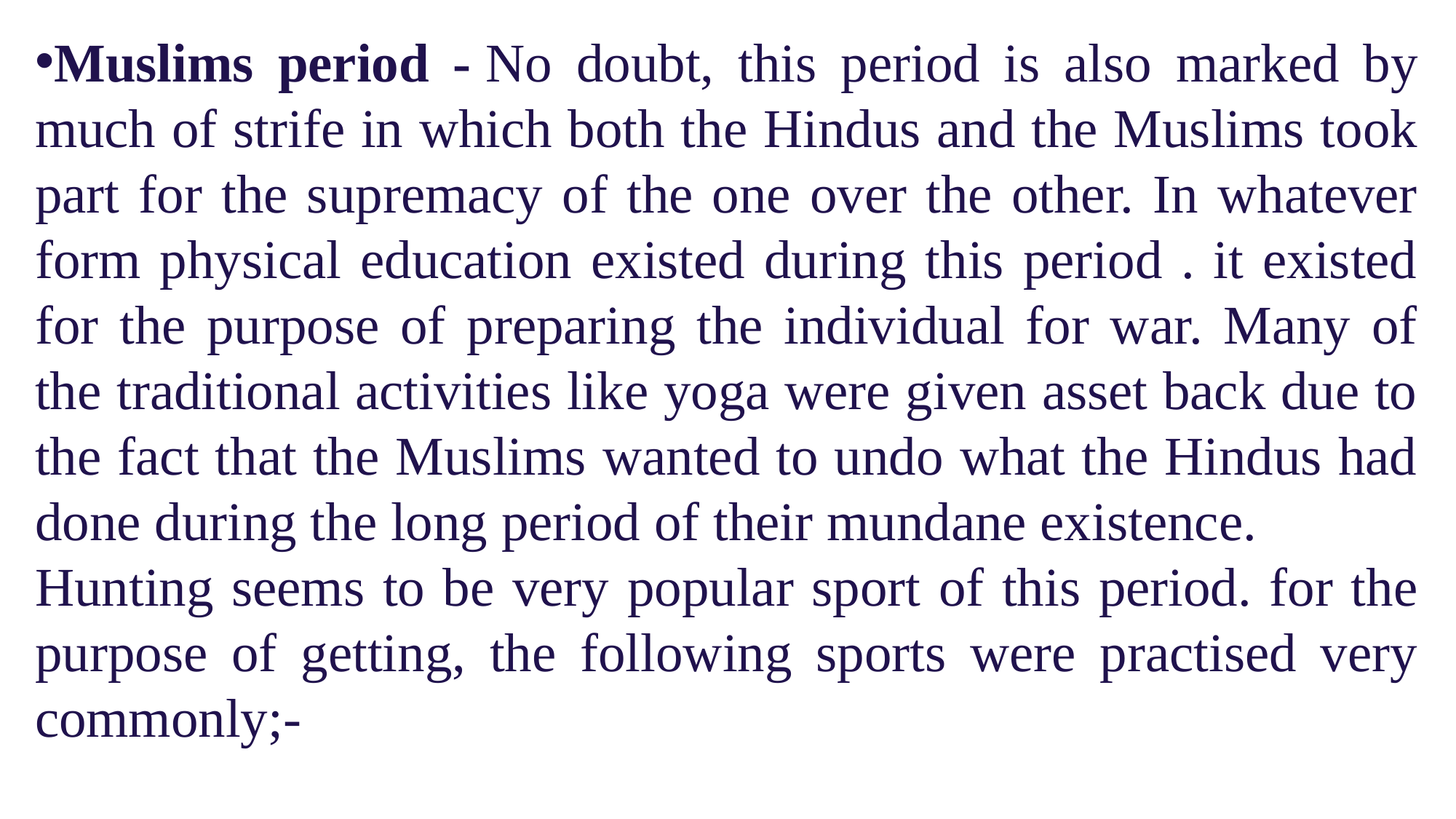

Muslims period - No doubt, this period is also marked by much of strife in which both the Hindus and the Muslims took part for the supremacy of the one over the other. In whatever form physical education existed during this period . it existed for the purpose of preparing the individual for war. Many of the traditional activities like yoga were given asset back due to the fact that the Muslims wanted to undo what the Hindus had done during the long period of their mundane existence.
Hunting seems to be very popular sport of this period. for the purpose of getting, the following sports were practised very commonly;-